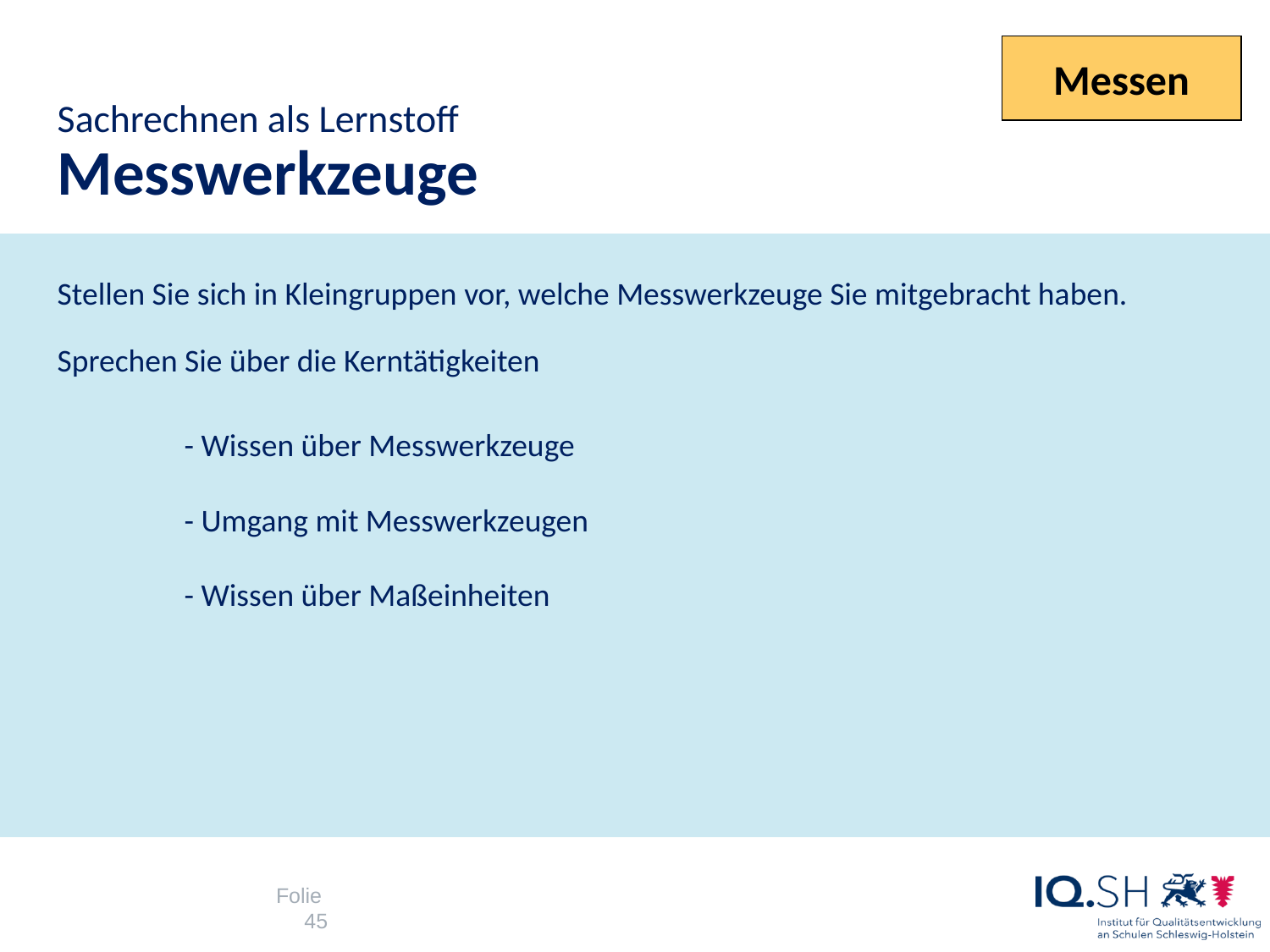

Messen
Sachrechnen als Lernstoff
Messwerkzeuge
Stellen Sie sich in Kleingruppen vor, welche Messwerkzeuge Sie mitgebracht haben.
Sprechen Sie über die Kerntätigkeiten
	- Wissen über Messwerkzeuge
	- Umgang mit Messwerkzeugen
	- Wissen über Maßeinheiten

 Folie 45